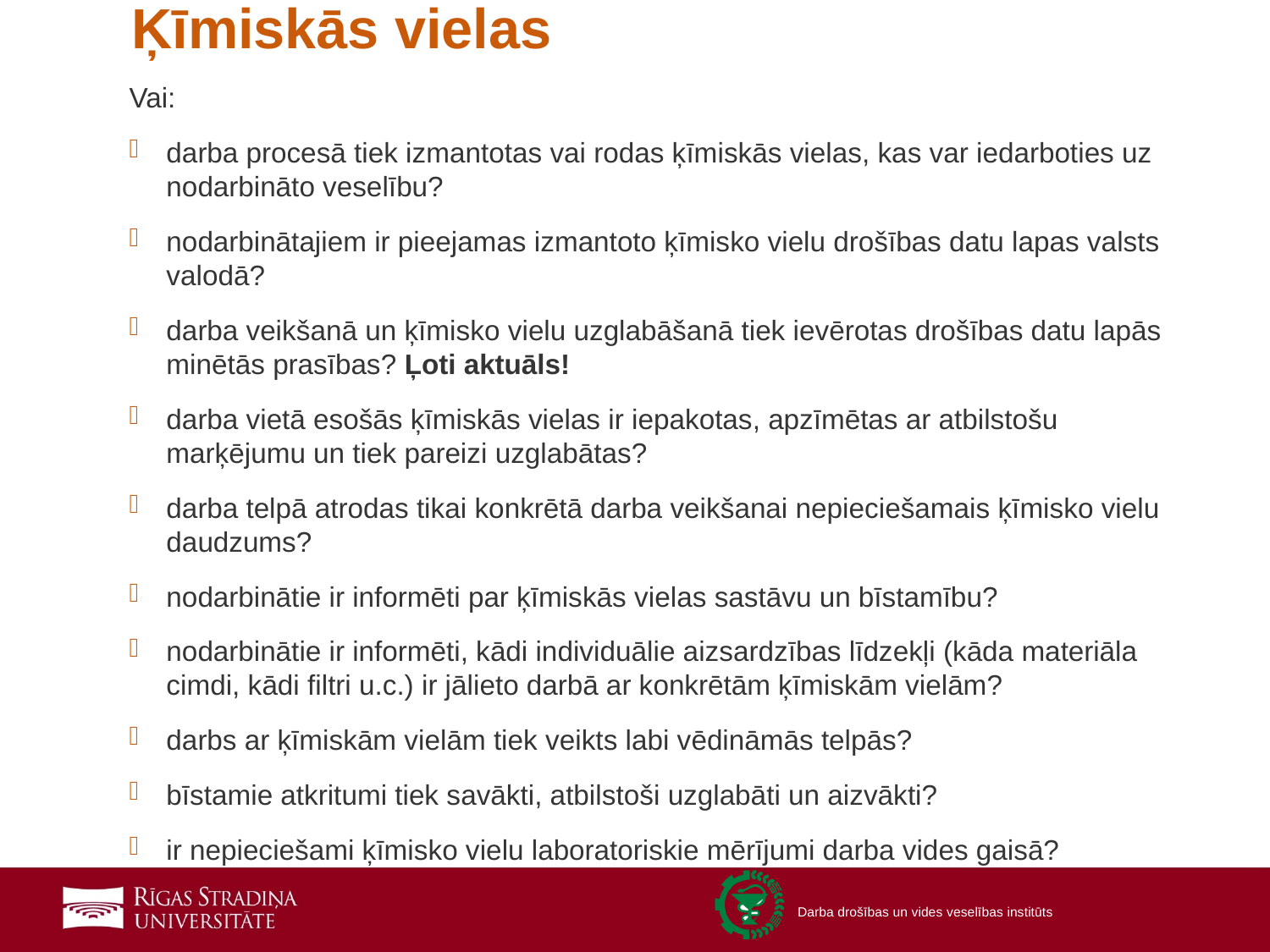

# Ķīmiskās vielas
Vai:
darba procesā tiek izmantotas vai rodas ķīmiskās vielas, kas var iedarboties uz nodarbināto veselību?
nodarbinātajiem ir pieejamas izmantoto ķīmisko vielu drošības datu lapas valsts valodā?
darba veikšanā un ķīmisko vielu uzglabāšanā tiek ievērotas drošības datu lapās minētās prasības? Ļoti aktuāls!
darba vietā esošās ķīmiskās vielas ir iepakotas, apzīmētas ar atbilstošu marķējumu un tiek pareizi uzglabātas?
darba telpā atrodas tikai konkrētā darba veikšanai nepieciešamais ķīmisko vielu daudzums?
nodarbinātie ir informēti par ķīmiskās vielas sastāvu un bīstamību?
nodarbinātie ir informēti, kādi individuālie aizsardzības līdzekļi (kāda materiāla cimdi, kādi filtri u.c.) ir jālieto darbā ar konkrētām ķīmiskām vielām?
darbs ar ķīmiskām vielām tiek veikts labi vēdināmās telpās?
bīstamie atkritumi tiek savākti, atbilstoši uzglabāti un aizvākti?
ir nepieciešami ķīmisko vielu laboratoriskie mērījumi darba vides gaisā?